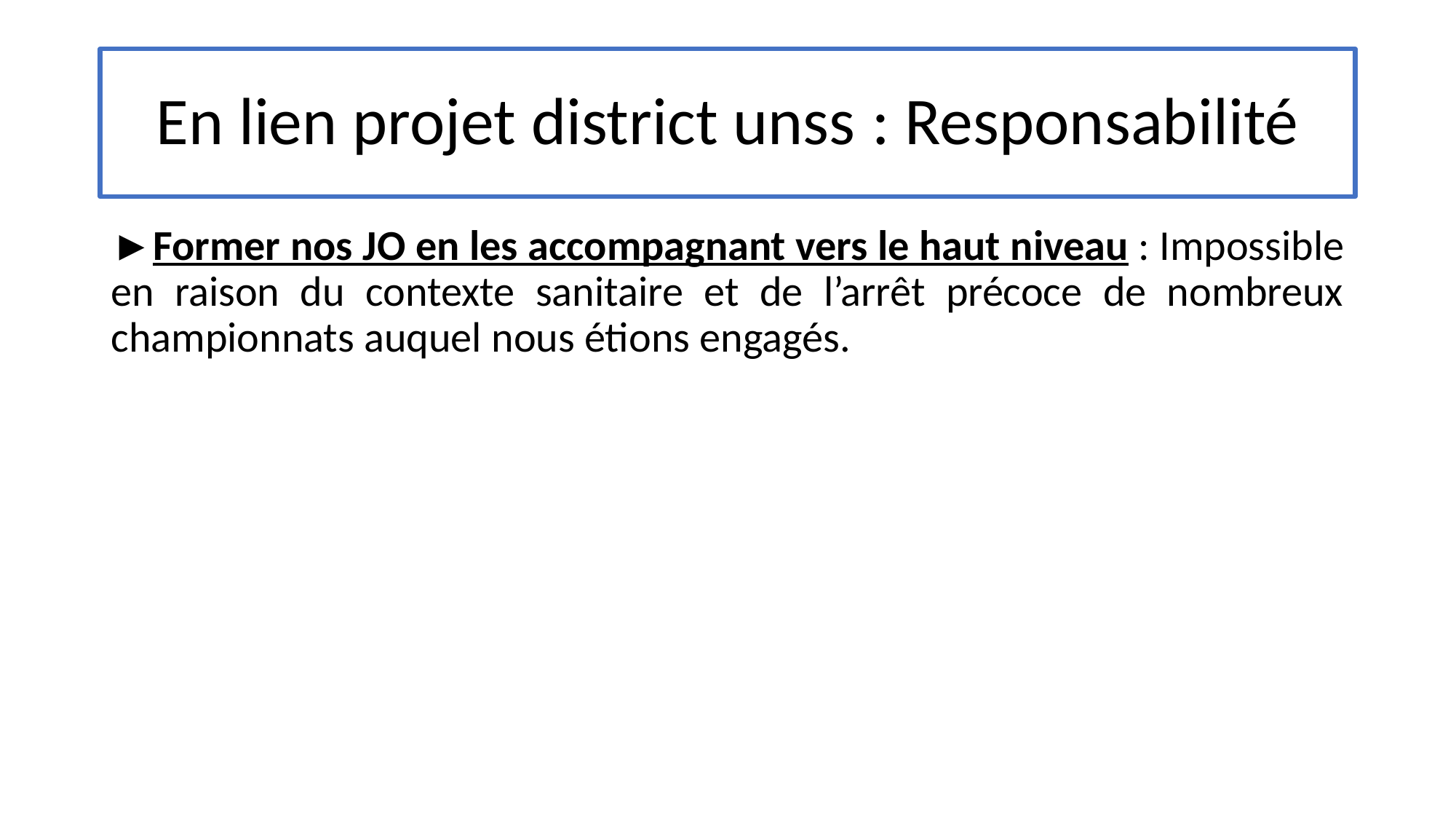

# En lien projet district unss : Responsabilité
►Former nos JO en les accompagnant vers le haut niveau : Impossible en raison du contexte sanitaire et de l’arrêt précoce de nombreux championnats auquel nous étions engagés.